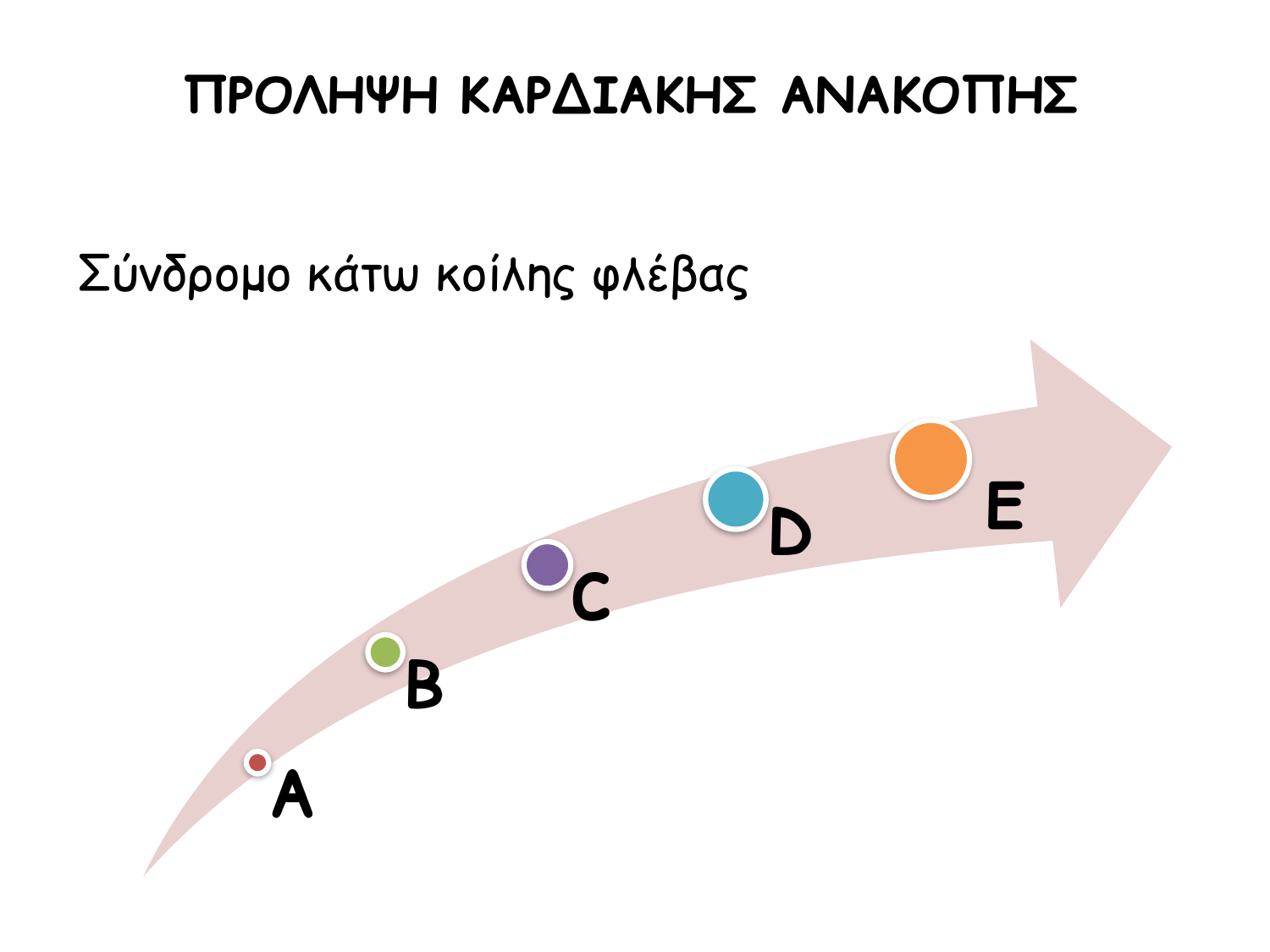

# ΠΡΟΛΗΨΗ ΚΑΡΔΙΑΚΗΣ ΑΝΑΚΟΠΗΣ Σύνδρομο κάτω κοίλης φλέβας
A
Β
C
D
  E